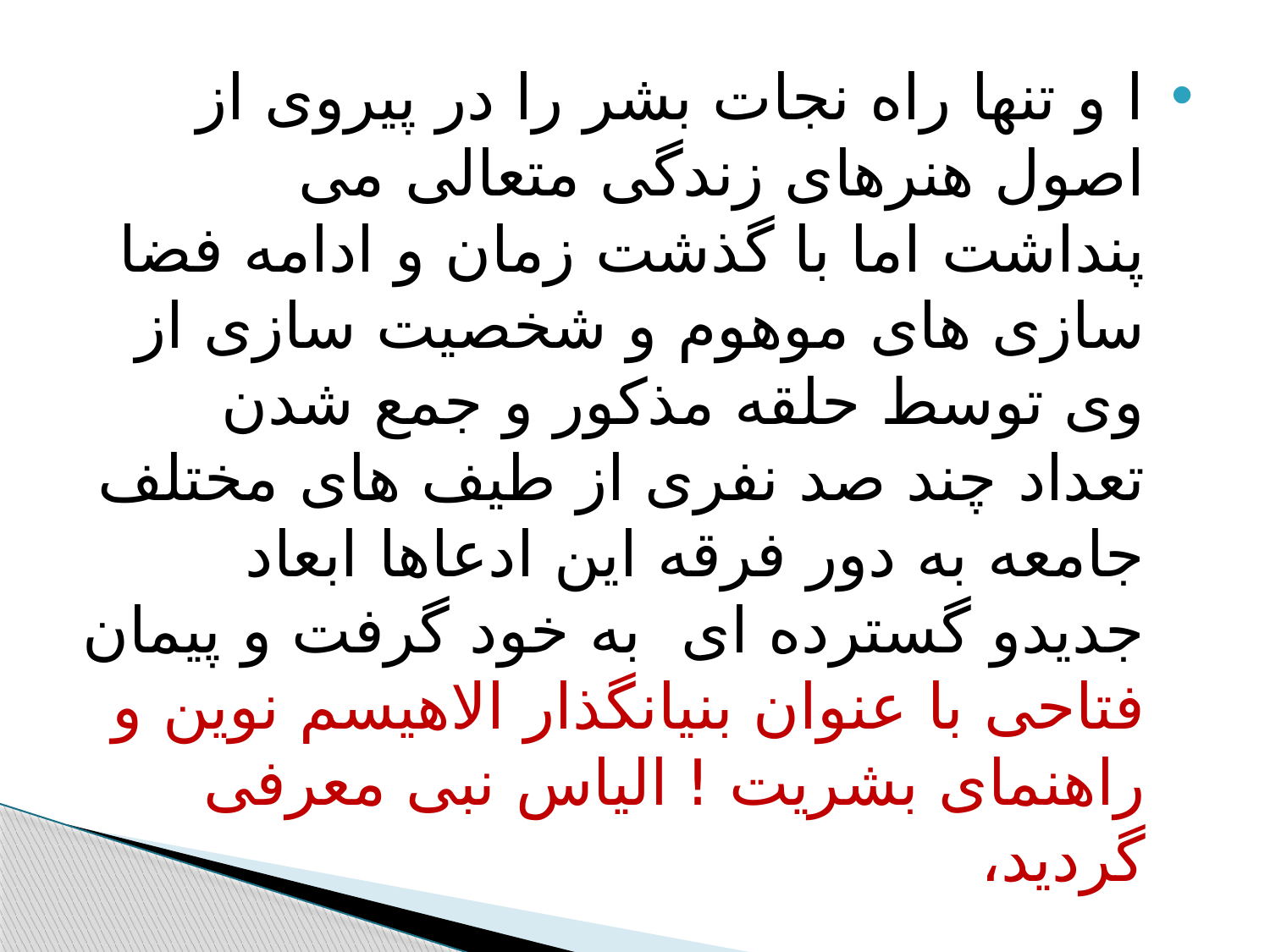

#
ا و تنها راه نجات بشر را در پیروی از  اصول هنرهای زندگی متعالی می پنداشت اما با گذشت زمان و ادامه فضا سازی های موهوم و شخصیت سازی از وی توسط حلقه مذکور و جمع شدن تعداد چند صد نفری از طیف های مختلف جامعه به دور فرقه این ادعاها ابعاد جدیدو گسترده ای  به خود گرفت و پیمان فتاحی با عنوان بنیانگذار الاهیسم نوین و راهنمای بشریت ! الیاس نبی معرفی گردید،